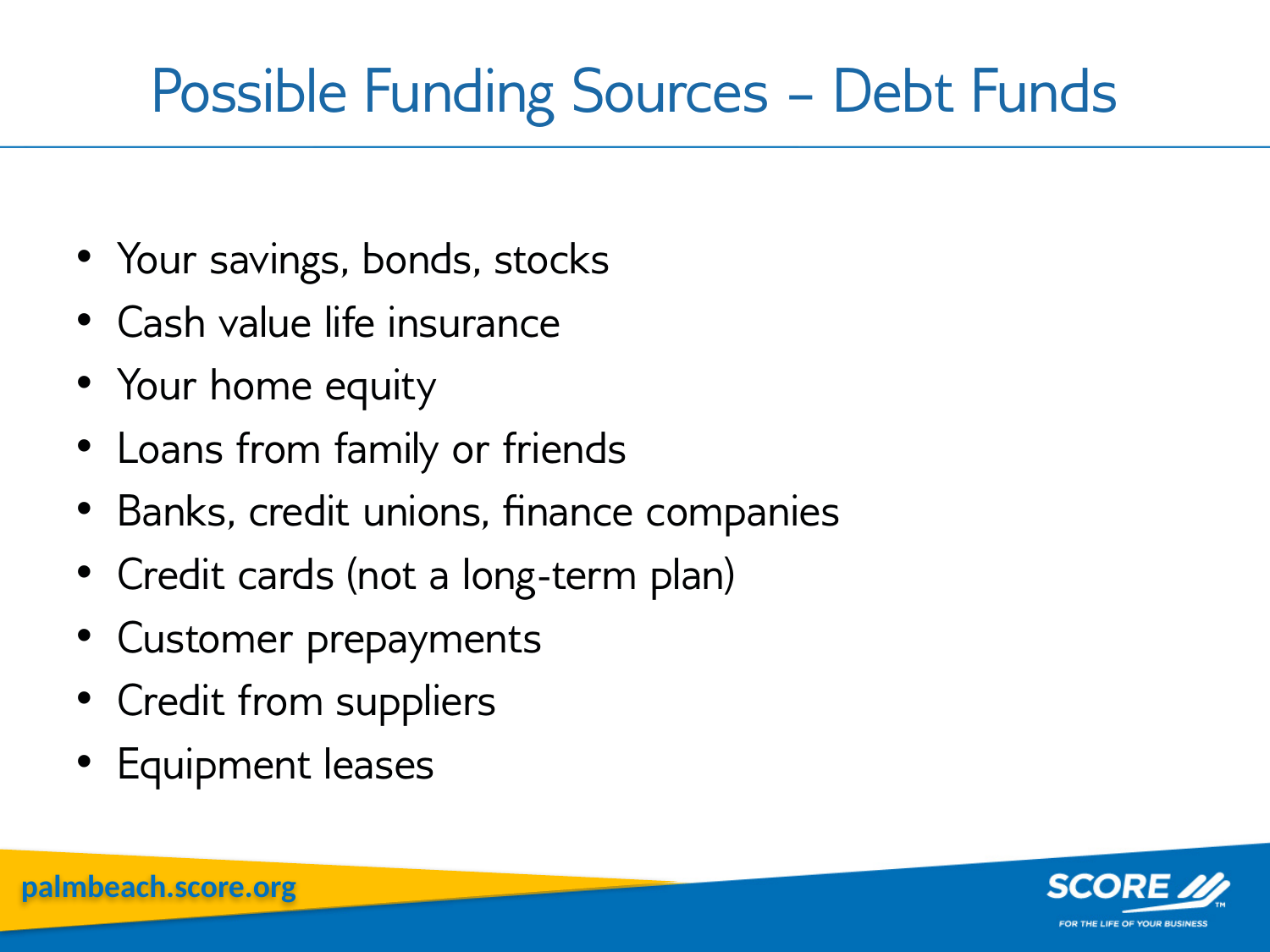

# Possible Funding Sources – Debt Funds
Your savings, bonds, stocks
Cash value life insurance
Your home equity
Loans from family or friends
Banks, credit unions, finance companies
Credit cards (not a long-term plan)
Customer prepayments
Credit from suppliers
Equipment leases